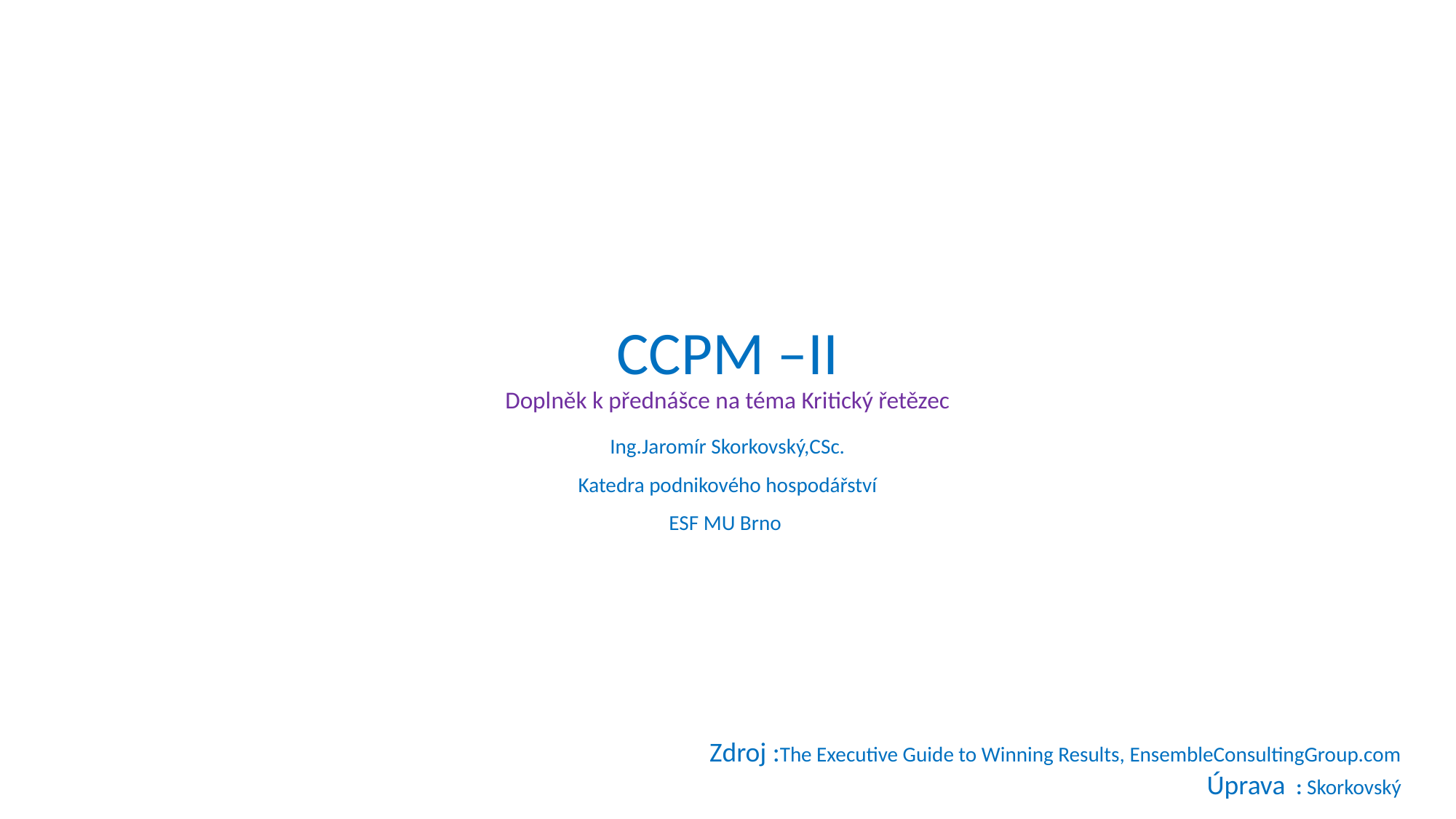

# CCPM –II Doplněk k přednášce na téma Kritický řetězec
Ing.Jaromír Skorkovský,CSc.
Katedra podnikového hospodářství
ESF MU Brno
Zdroj :The Executive Guide to Winning Results, EnsembleConsultingGroup.com
Úprava  : Skorkovský